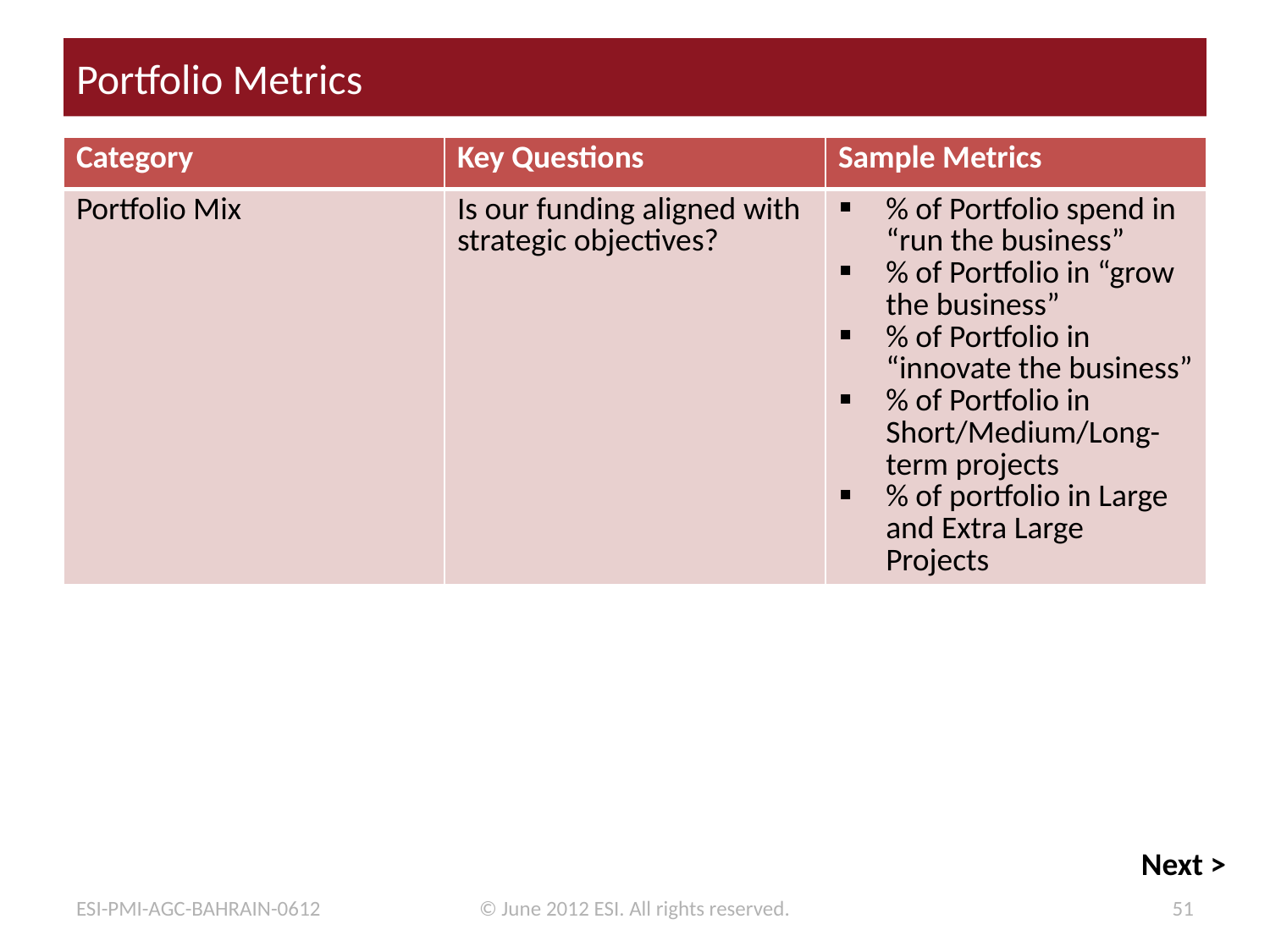

# Portfolio Metrics
| Category | Key Questions | Sample Metrics |
| --- | --- | --- |
| Portfolio Mix | Is our funding aligned with strategic objectives? | % of Portfolio spend in “run the business” % of Portfolio in “grow the business” % of Portfolio in “innovate the business” % of Portfolio in Short/Medium/Long-term projects % of portfolio in Large and Extra Large Projects |
ESI-PMI-AGC-BAHRAIN-0612
© June 2012 ESI. All rights reserved.
51